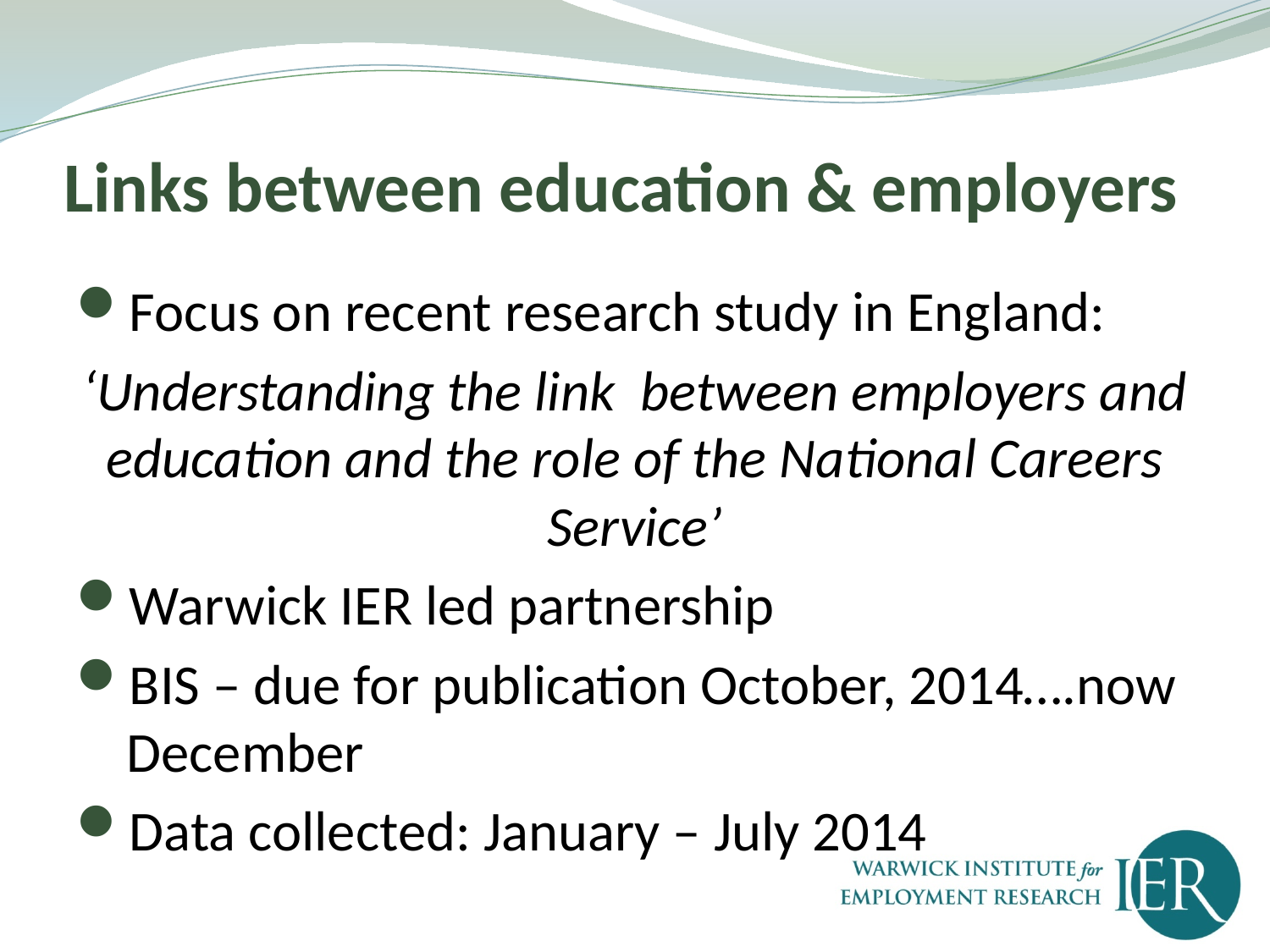

# Links between education & employers
Focus on recent research study in England:
‘Understanding the link  between employers and education and the role of the National Careers Service’
Warwick IER led partnership
BIS – due for publication October, 2014….now December
Data collected: January – July 2014